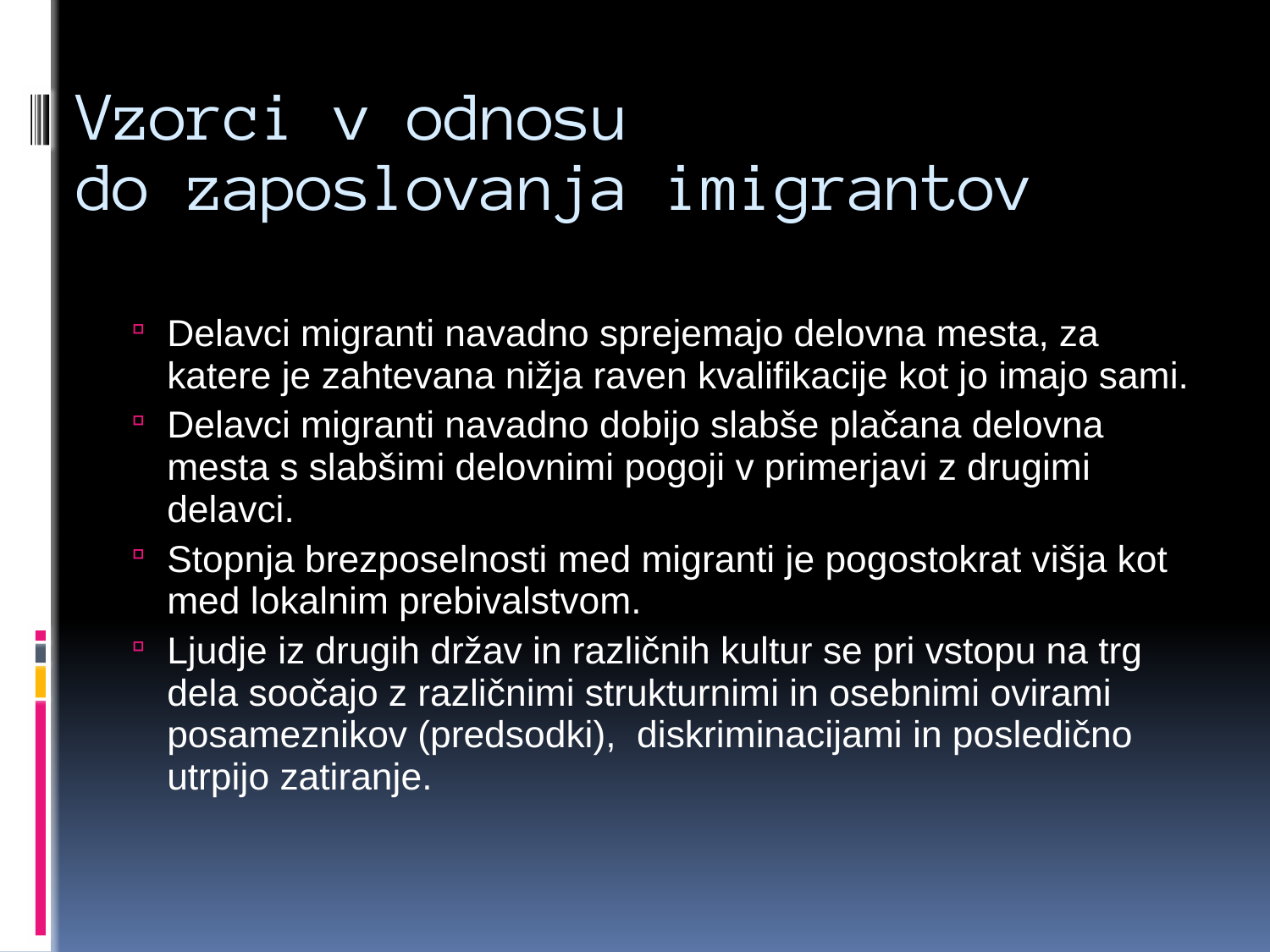

# Vzorci v odnosu do zaposlovanja imigrantov
Delavci migranti navadno sprejemajo delovna mesta, za katere je zahtevana nižja raven kvalifikacije kot jo imajo sami.
Delavci migranti navadno dobijo slabše plačana delovna mesta s slabšimi delovnimi pogoji v primerjavi z drugimi delavci.
Stopnja brezposelnosti med migranti je pogostokrat višja kot med lokalnim prebivalstvom.
Ljudje iz drugih držav in različnih kultur se pri vstopu na trg dela soočajo z različnimi strukturnimi in osebnimi ovirami posameznikov (predsodki),  diskriminacijami in posledično utrpijo zatiranje.